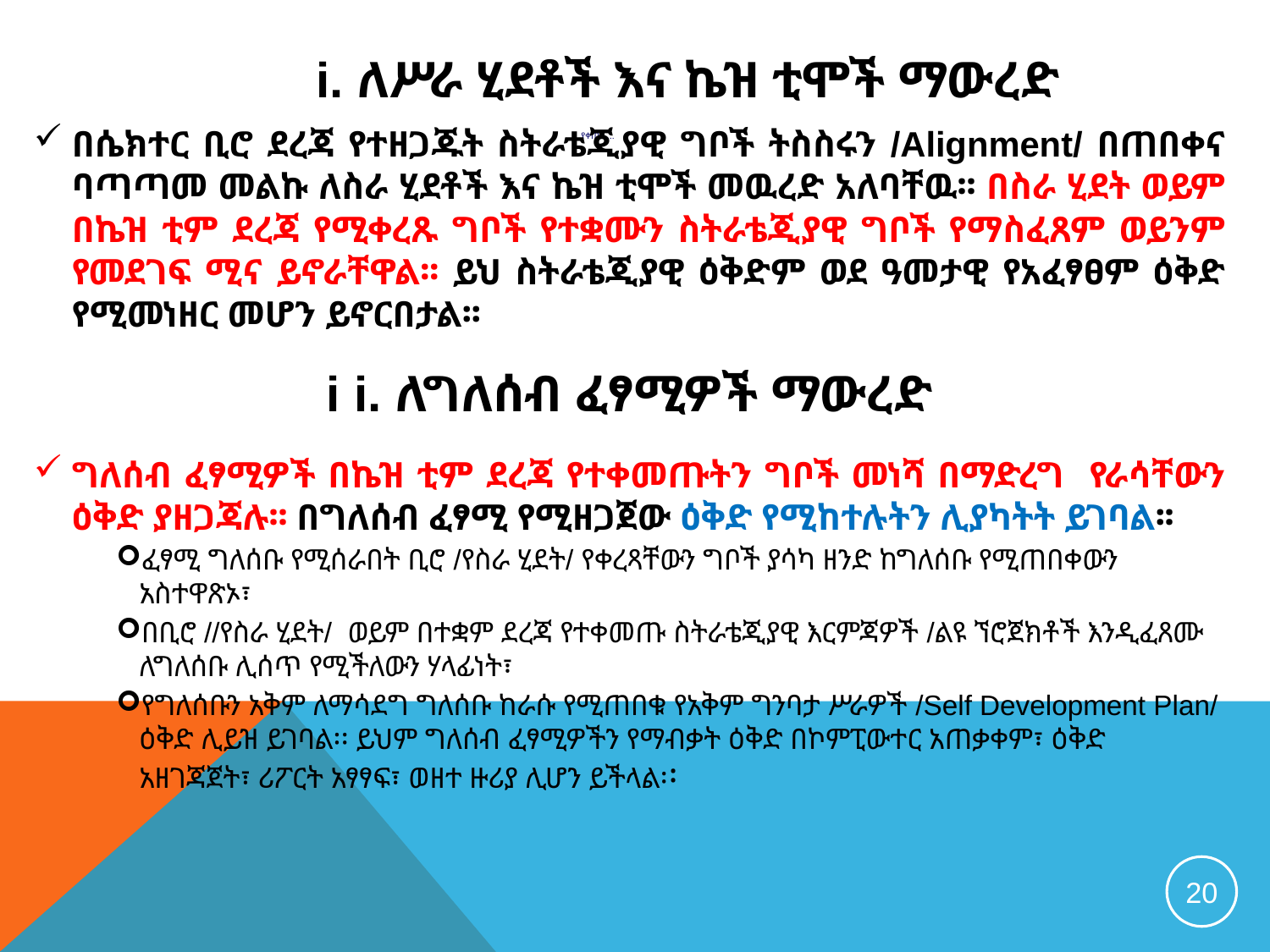

i. ለሥራ ሂደቶች እና ኬዝ ቲሞች ማውረድ
በሴክተር ቢሮ ደረጃ የተዘጋጁት ስትራቴጂያዊ ግቦች ትስስሩን /Alignment/ በጠበቀና ባጣጣመ መልኩ ለስራ ሂደቶች እና ኬዝ ቲሞች መዉረድ አለባቸዉ፡፡ በስራ ሂደት ወይም በኬዝ ቲም ደረጃ የሚቀረጹ ግቦች የተቋሙን ስትራቴጂያዊ ግቦች የማስፈጸም ወይንም የመደገፍ ሚና ይኖራቸዋል፡፡ ይህ ስትራቴጂያዊ ዕቅድም ወደ ዓመታዊ የአፈፃፀም ዕቅድ የሚመነዘር መሆን ይኖርበታል፡፡

i i. ለግለሰብ ፈፃሚዎች ማውረድ

ግለሰብ ፈፃሚዎች በኬዝ ቲም ደረጃ የተቀመጡትን ግቦች መነሻ በማድረግ  የራሳቸውን ዕቅድ ያዘጋጃሉ፡፡ በግለሰብ ፈፃሚ የሚዘጋጀው ዕቅድ የሚከተሉትን ሊያካትት ይገባል፡፡
ፈፃሚ ግለሰቡ የሚሰራበት ቢሮ /የስራ ሂደት/ የቀረጻቸውን ግቦች ያሳካ ዘንድ ከግለሰቡ የሚጠበቀውን አስተዋጽኦ፣
በቢሮ //የስራ ሂደት/  ወይም በተቋም ደረጃ የተቀመጡ ስትራቴጂያዊ እርምጃዎች /ልዩ ኘሮጀክቶች እንዲፈጸሙ ለግለሰቡ ሊሰጥ የሚችለውን ሃላፊነት፣
የግለሰቡን አቅም ለማሳደግ ግለሰቡ ከራሱ የሚጠበቁ የአቅም ግንባታ ሥራዎች /Self Development Plan/ ዕቅድ ሊይዝ ይገባል፡፡ ይህም ግለሰብ ፈፃሚዎችን የማብቃት ዕቅድ በኮምፒውተር አጠቃቀም፣ ዕቅድ አዘገጃጀት፣ ሪፖርት አፃፃፍ፣ ወዘተ ዙሪያ ሊሆን ይችላል፡፡

# የቀጠለ….
20